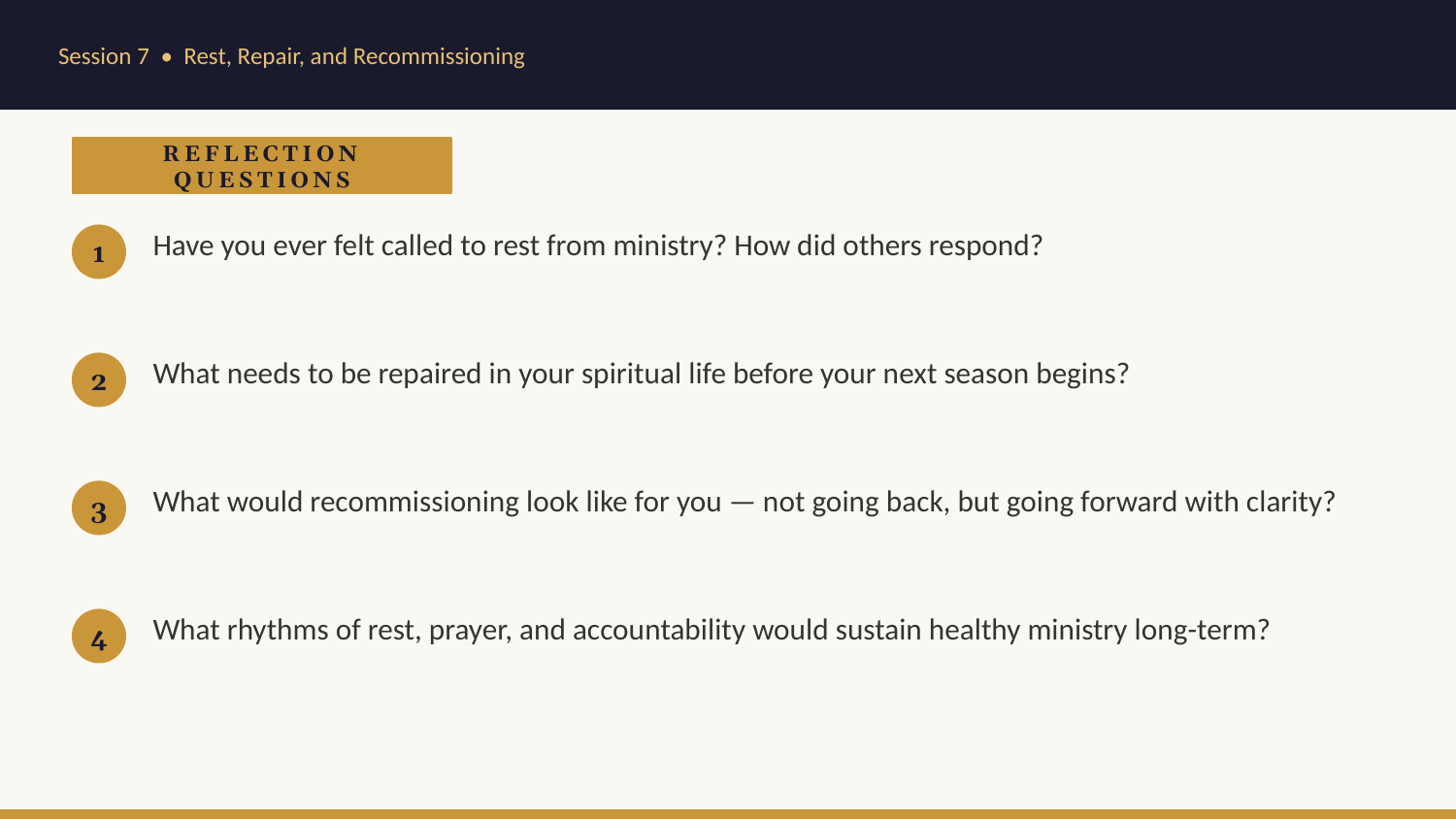

Session 7  •  Rest, Repair, and Recommissioning

REFLECTION QUESTIONS

1
Have you ever felt called to rest from ministry? How did others respond?

2
What needs to be repaired in your spiritual life before your next season begins?

3
What would recommissioning look like for you — not going back, but going forward with clarity?

4
What rhythms of rest, prayer, and accountability would sustain healthy ministry long-term?